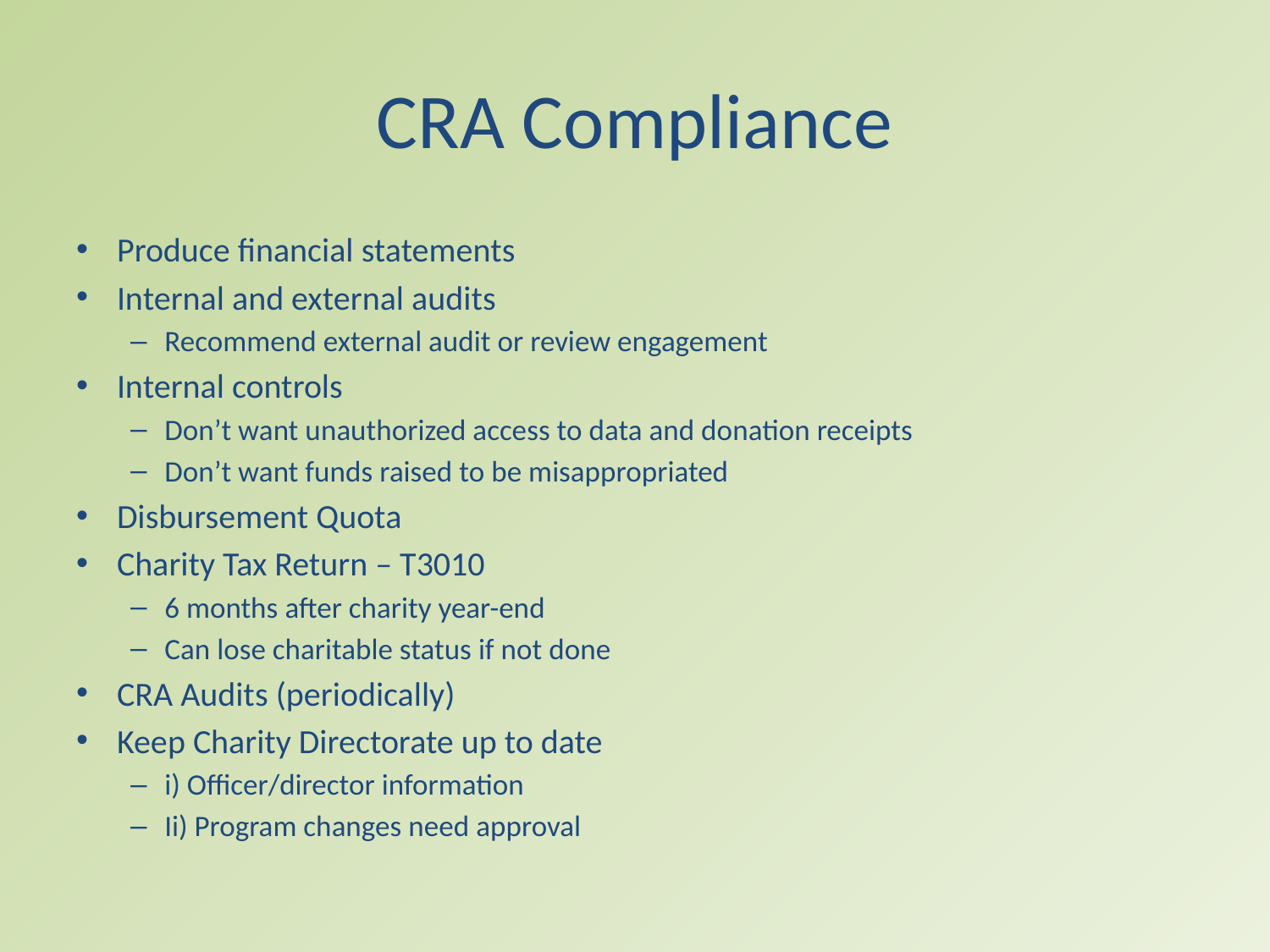

# CRA Compliance
Produce financial statements
Internal and external audits
Recommend external audit or review engagement
Internal controls
Don’t want unauthorized access to data and donation receipts
Don’t want funds raised to be misappropriated
Disbursement Quota
Charity Tax Return – T3010
6 months after charity year-end
Can lose charitable status if not done
CRA Audits (periodically)
Keep Charity Directorate up to date
i) Officer/director information
Ii) Program changes need approval